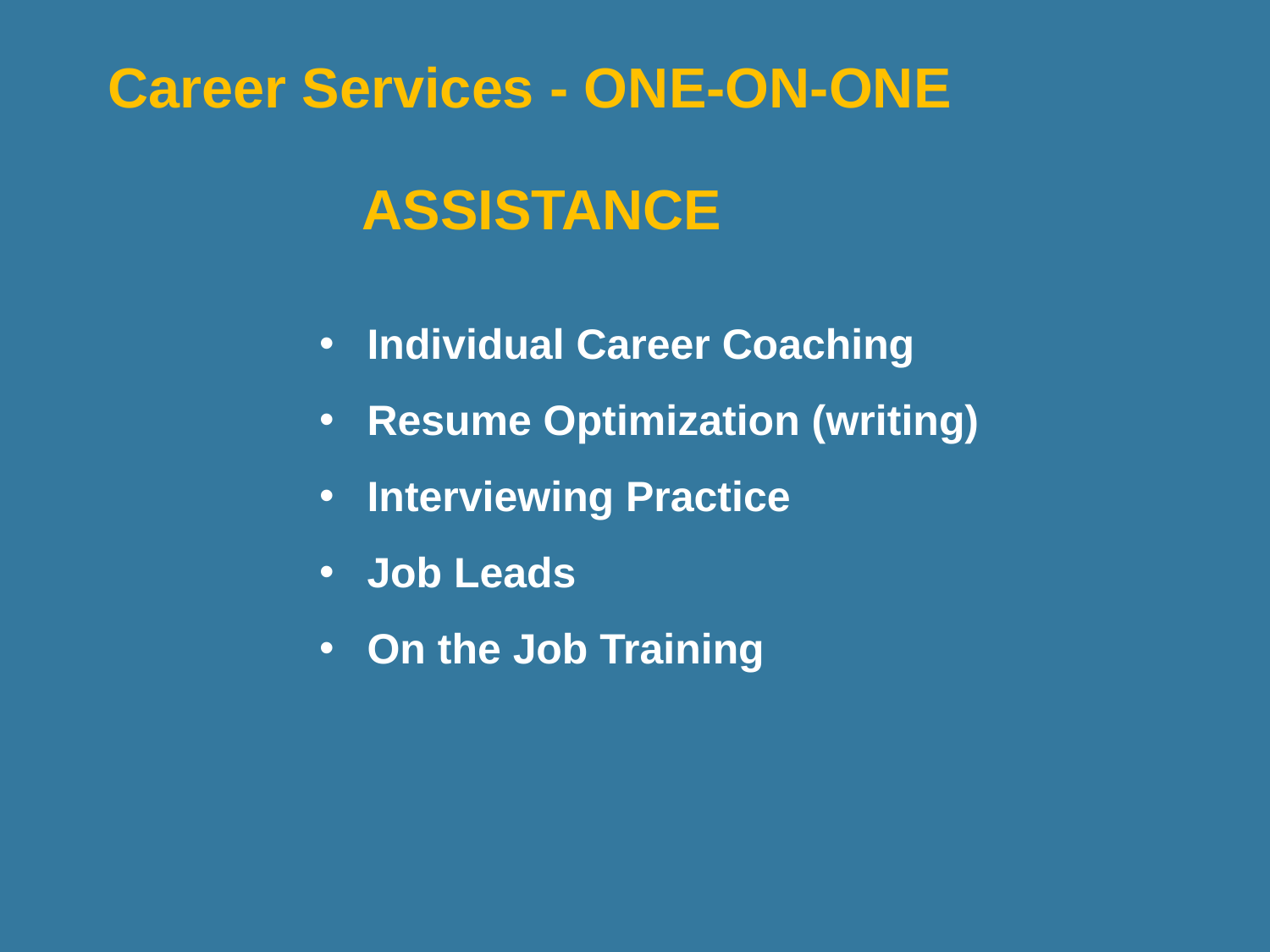

# Career Services - ONE-ON-ONE                                              					ASSISTANCE
Individual Career Coaching
Resume Optimization (writing)
Interviewing Practice
Job Leads
On the Job Training